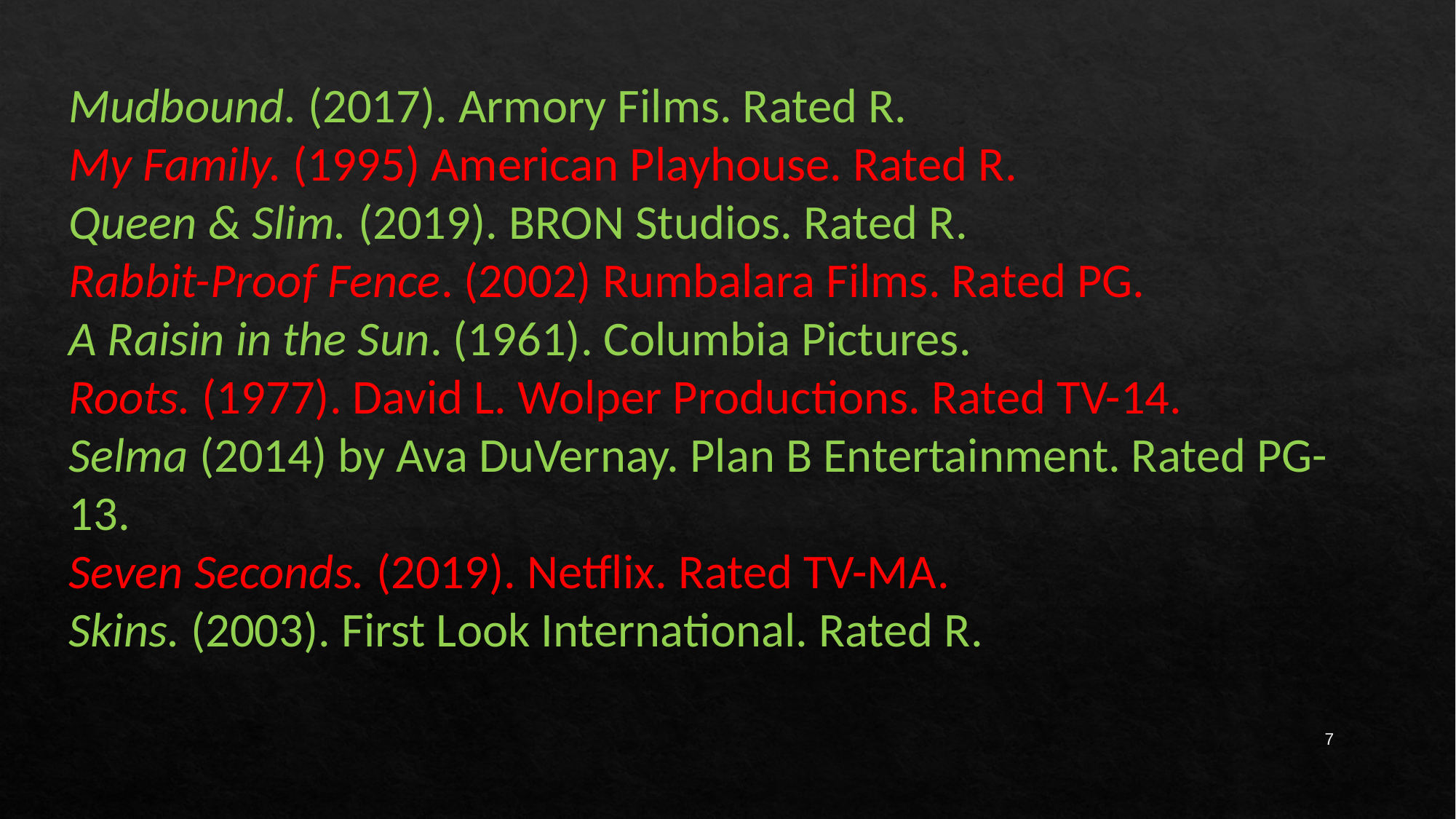

Mudbound. (2017). Armory Films. Rated R.
My Family. (1995) American Playhouse. Rated R.
Queen & Slim. (2019). BRON Studios. Rated R.
Rabbit-Proof Fence. (2002) Rumbalara Films. Rated PG.
A Raisin in the Sun. (1961). Columbia Pictures.
Roots. (1977). David L. Wolper Productions. Rated TV-14.
Selma (2014) by Ava DuVernay. Plan B Entertainment. Rated PG-13.
Seven Seconds. (2019). Netflix. Rated TV-MA.
Skins. (2003). First Look International. Rated R.

7